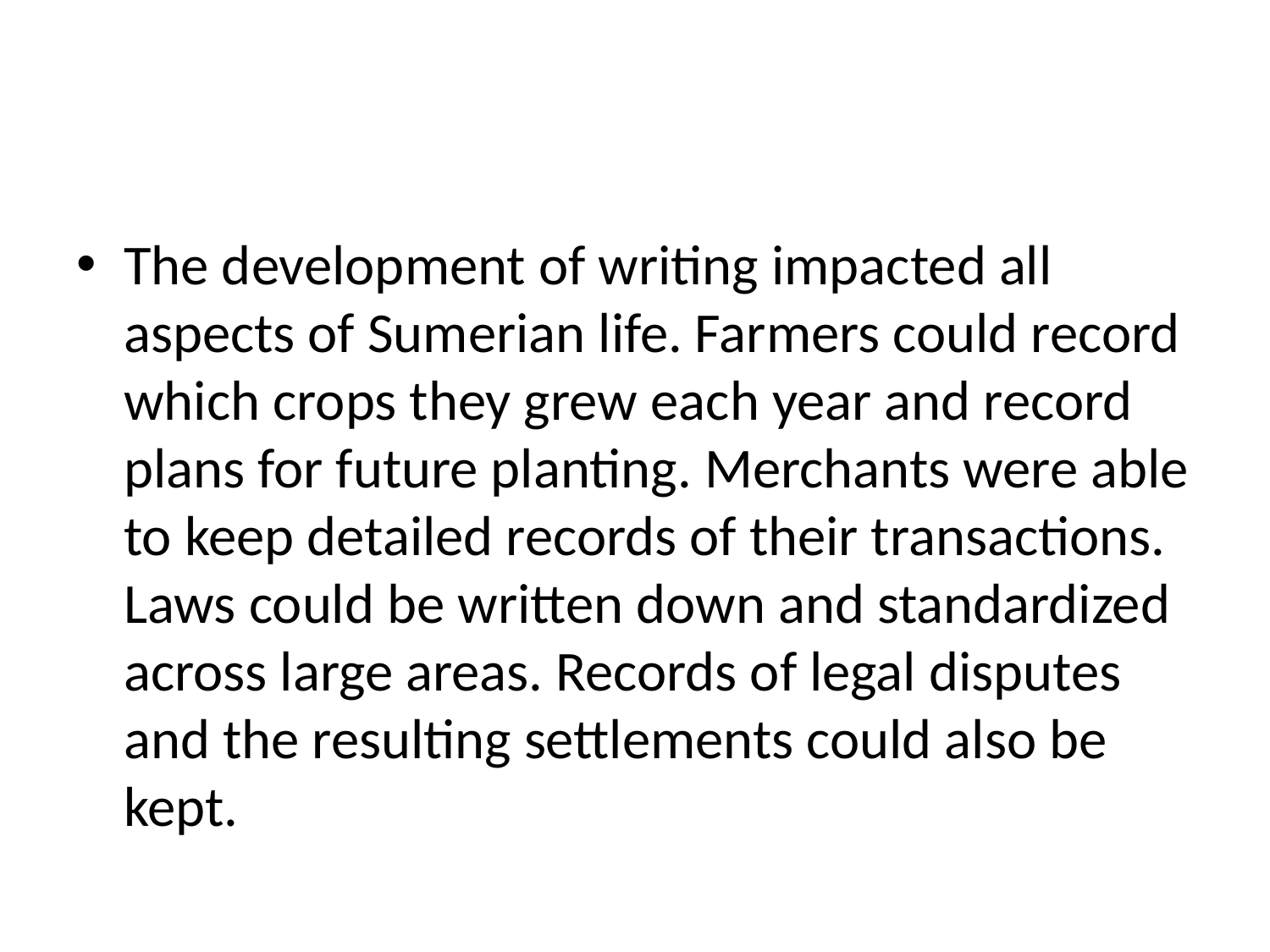

#
The development of writing impacted all aspects of Sumerian life. Farmers could record which crops they grew each year and record plans for future planting. Merchants were able to keep detailed records of their transactions. Laws could be written down and standardized across large areas. Records of legal disputes and the resulting settlements could also be kept.